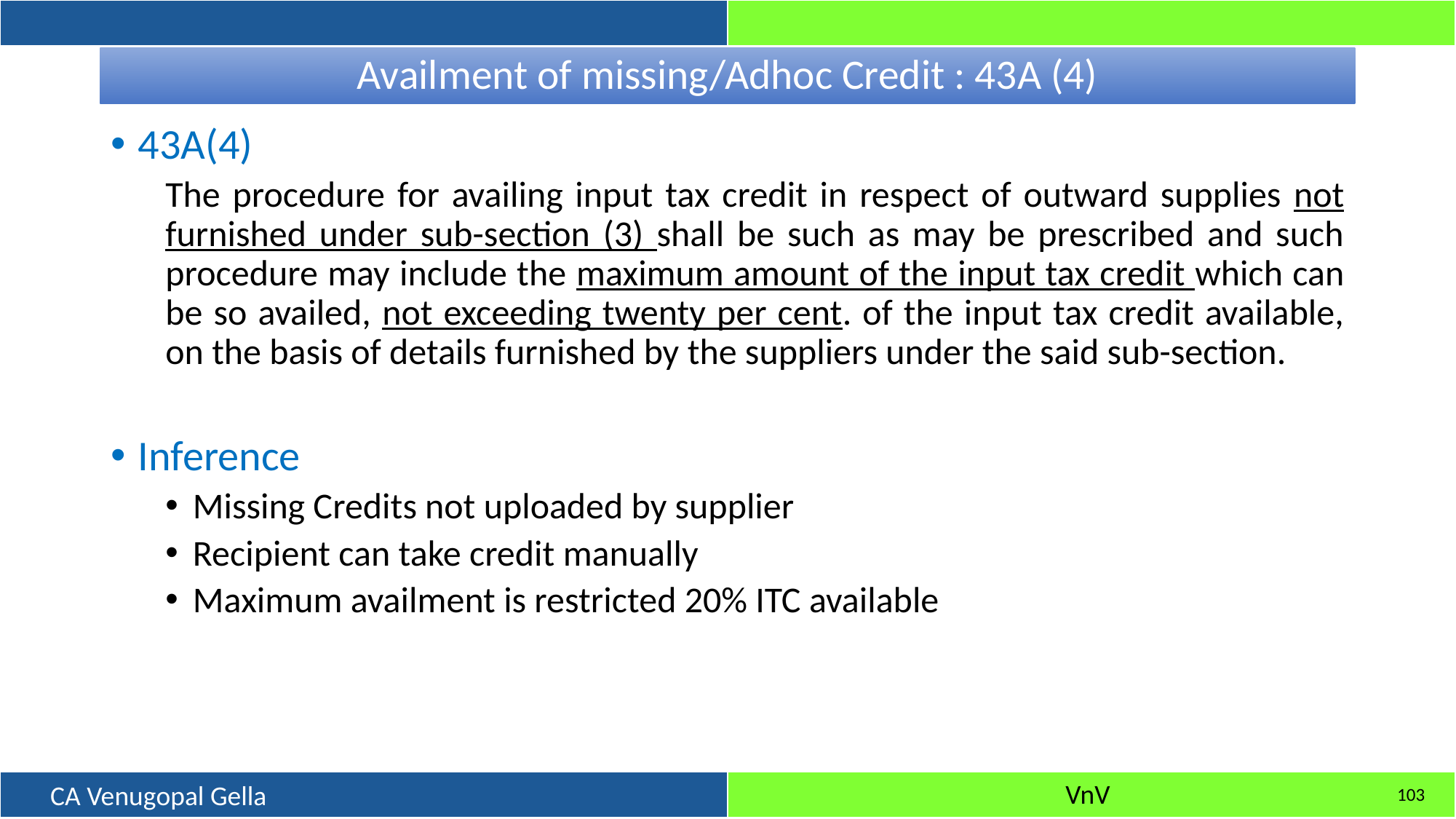

# Availment of missing/Adhoc Credit : 43A (4)
43A(4)
The procedure for availing input tax credit in respect of outward supplies not furnished under sub-section (3) shall be such as may be prescribed and such procedure may include the maximum amount of the input tax credit which can be so availed, not exceeding twenty per cent. of the input tax credit available, on the basis of details furnished by the suppliers under the said sub-section.

Inference
Missing Credits not uploaded by supplier
Recipient can take credit manually
Maximum availment is restricted 20% ITC available
103